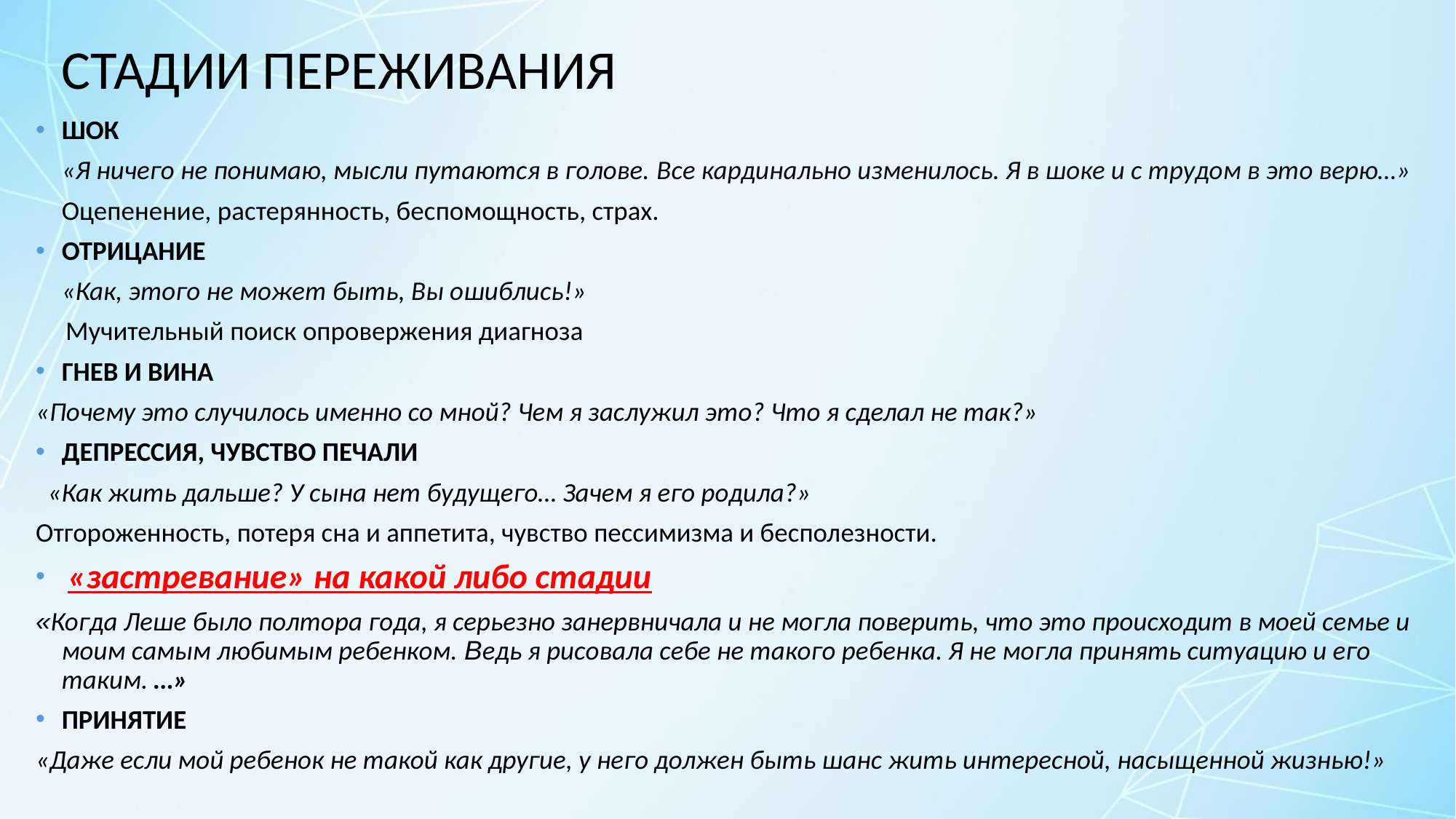

# СТАДИИ ПЕРЕЖИВАНИЯ
ШОК
	«Я ничего не понимаю, мысли путаются в голове. Все кардинально изменилось. Я в шоке и с трудом в это верю…»
	Оцепенение, растерянность, беспомощность, страх.
ОТРИЦАНИЕ
	«Как, этого не может быть, Вы ошиблись!»
    Мучительный поиск опровержения диагноза
ГНЕВ И ВИНА
«Почему это случилось именно со мной? Чем я заслужил это? Что я сделал не так?»
ДЕПРЕССИЯ, ЧУВСТВО ПЕЧАЛИ
  «Как жить дальше? У сына нет будущего… Зачем я его родила?»
Отгороженность, потеря сна и аппетита, чувство пессимизма и бесполезности.
 «застревание» на какой либо стадии
«Когда Леше было полтора года, я серьезно занервничала и не могла поверить, что это происходит в моей семье и моим самым любимым ребенком. Ведь я рисовала себе не такого ребенка. Я не могла принять ситуацию и его таким. …»
ПРИНЯТИЕ
«Даже если мой ребенок не такой как другие, у него должен быть шанс жить интересной, насыщенной жизнью!»